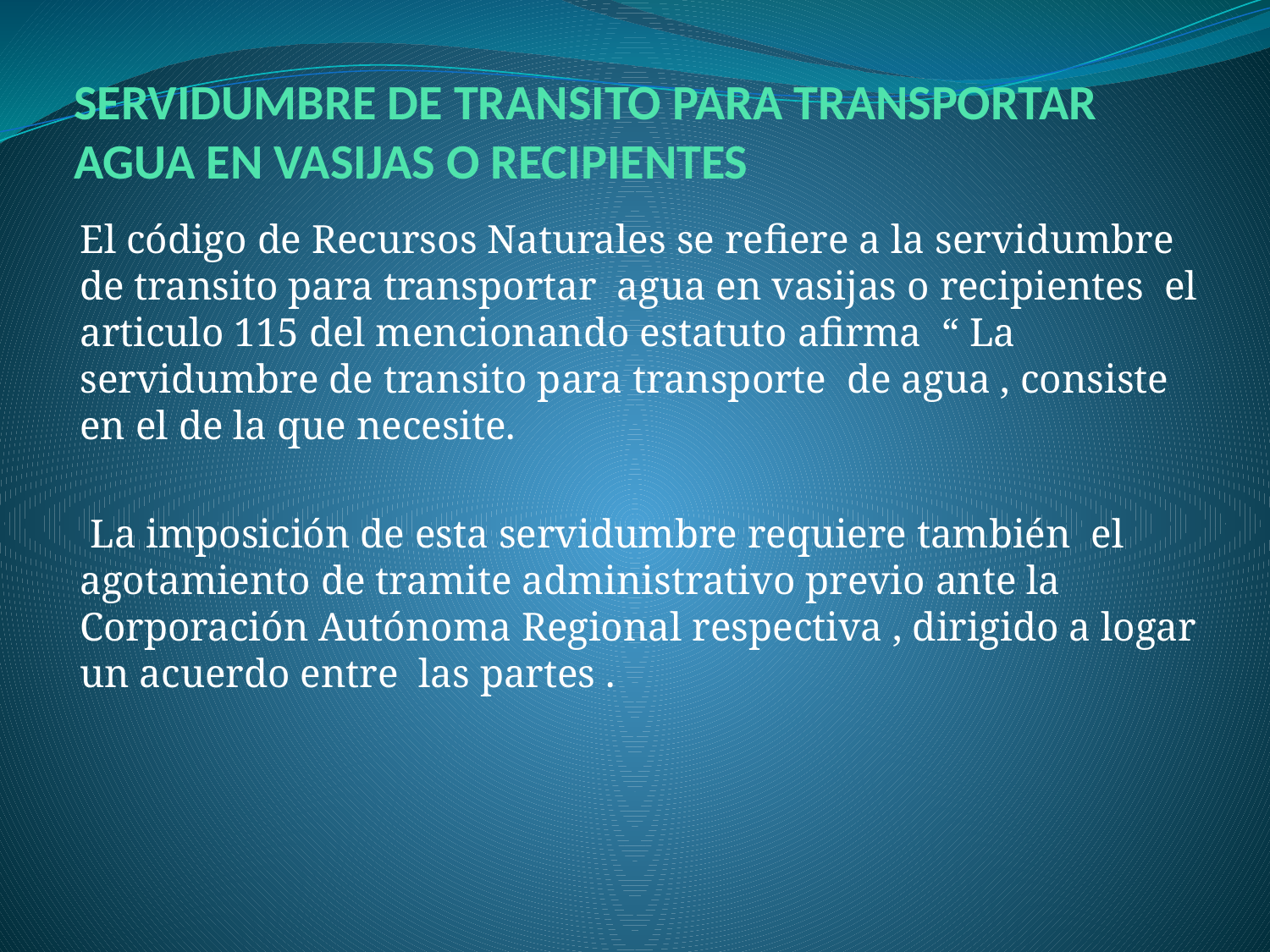

# SERVIDUMBRE DE TRANSITO PARA TRANSPORTAR AGUA EN VASIJAS O RECIPIENTES
El código de Recursos Naturales se refiere a la servidumbre  de transito para transportar  agua en vasijas o recipientes  el articulo 115 del mencionando estatuto afirma  “ La servidumbre de transito para transporte  de agua , consiste en el de la que necesite.

 La imposición de esta servidumbre requiere también  el agotamiento de tramite administrativo previo ante la Corporación Autónoma Regional respectiva , dirigido a logar un acuerdo entre  las partes .